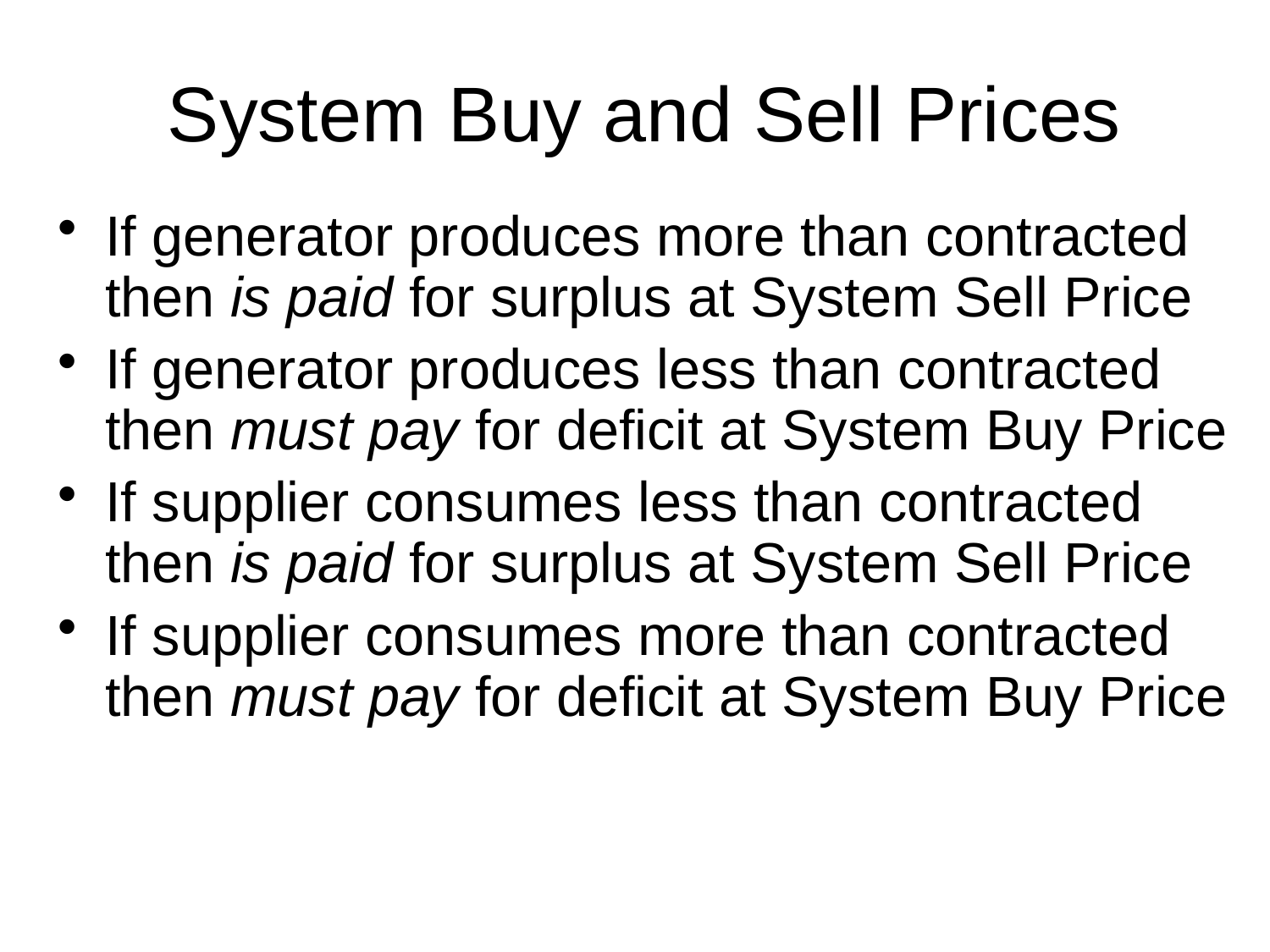

# System Buy and Sell Prices
If generator produces more than contracted then is paid for surplus at System Sell Price
If generator produces less than contracted then must pay for deficit at System Buy Price
If supplier consumes less than contracted then is paid for surplus at System Sell Price
If supplier consumes more than contracted then must pay for deficit at System Buy Price